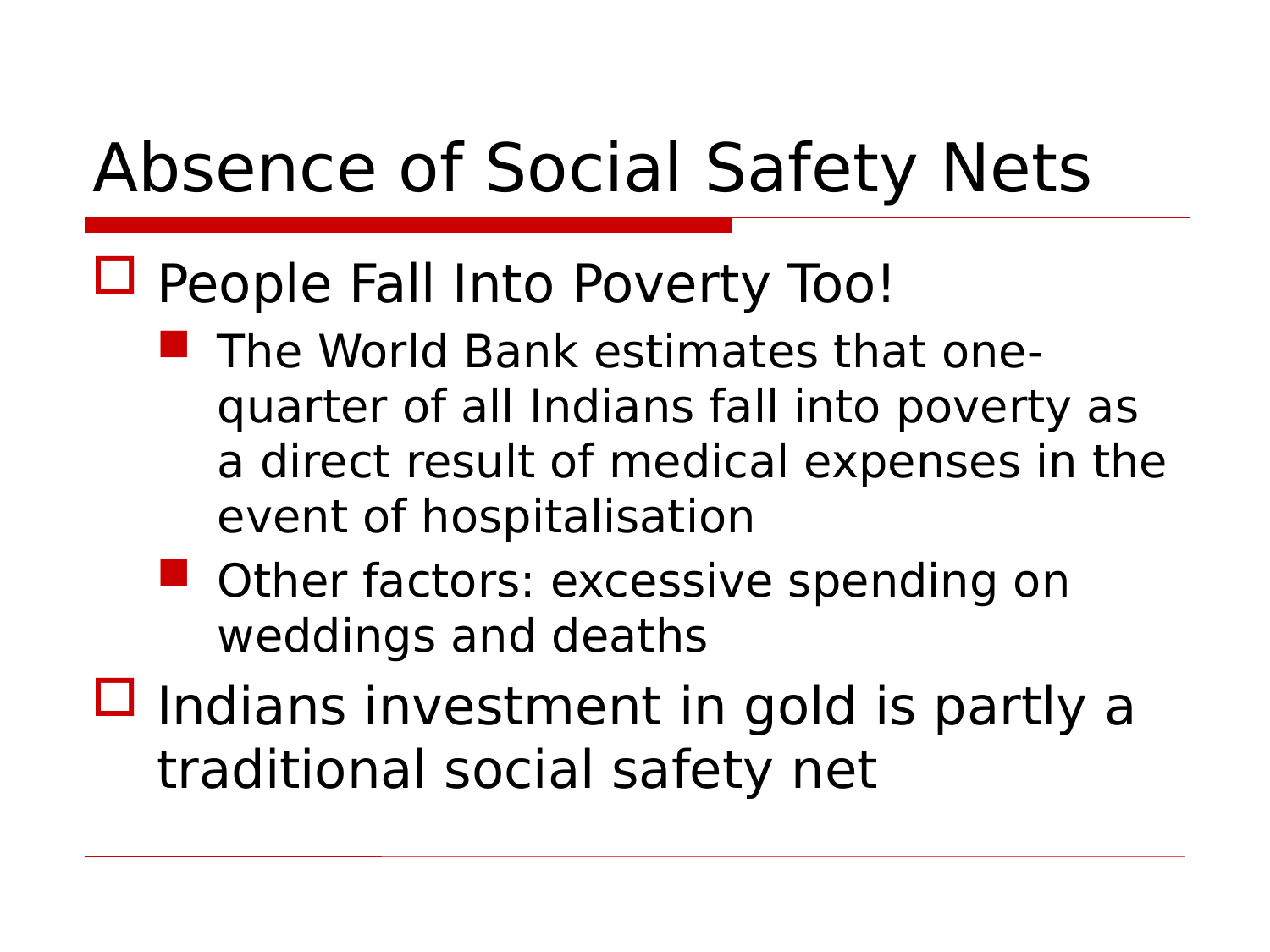

# Absence of Social Safety Nets
People Fall Into Poverty Too!
The World Bank estimates that one-quarter of all Indians fall into poverty as a direct result of medical expenses in the event of hospitalisation
Other factors: excessive spending on weddings and deaths
Indians investment in gold is partly a traditional social safety net